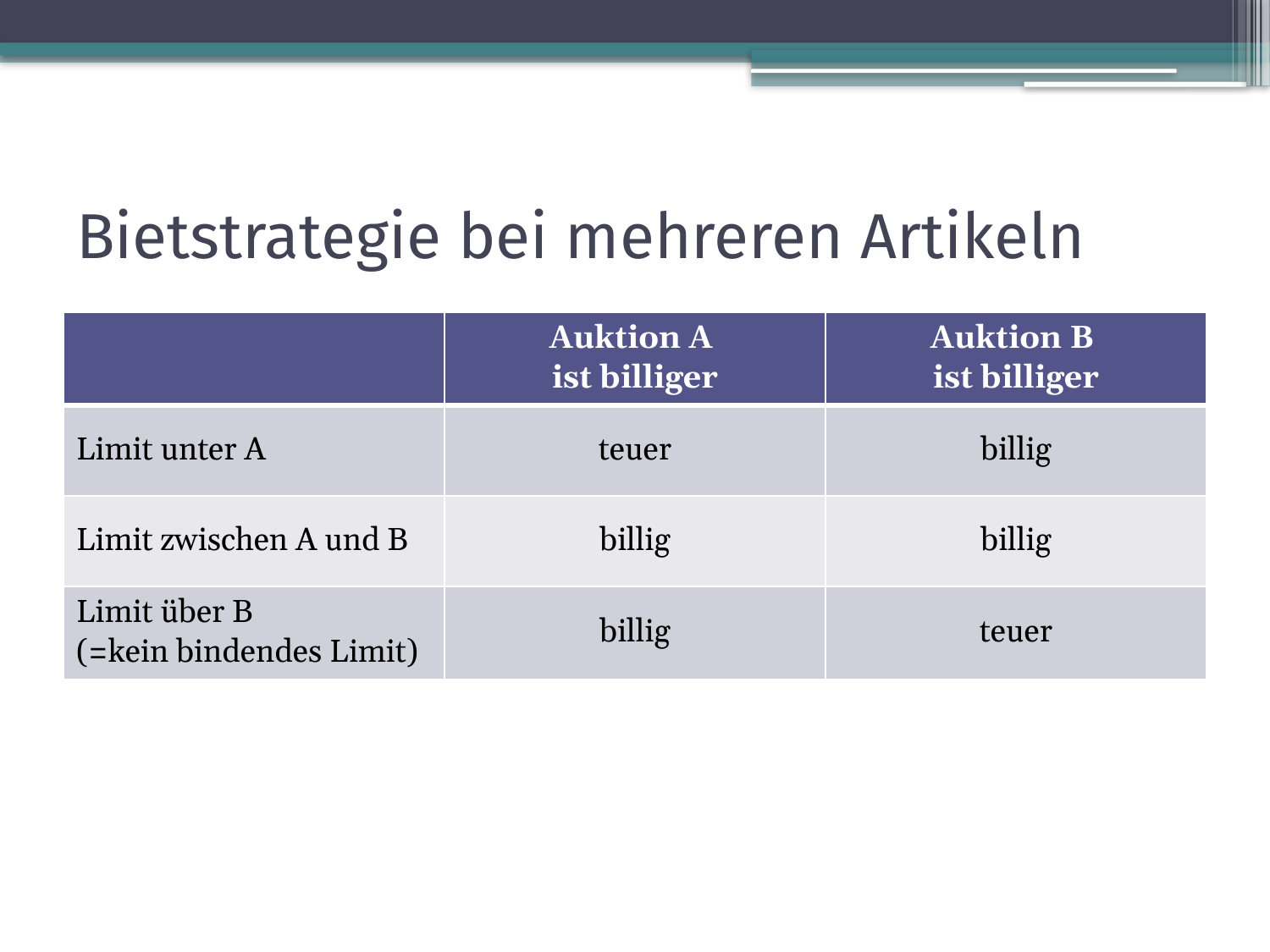

# Bietstrategie bei mehreren Artikeln
|  | Auktion A ist billiger | Auktion B ist billiger |
| --- | --- | --- |
| Limit unter A | teuer | billig |
| Limit zwischen A und B | billig | billig |
| Limit über B (=kein bindendes Limit) | billig | teuer |